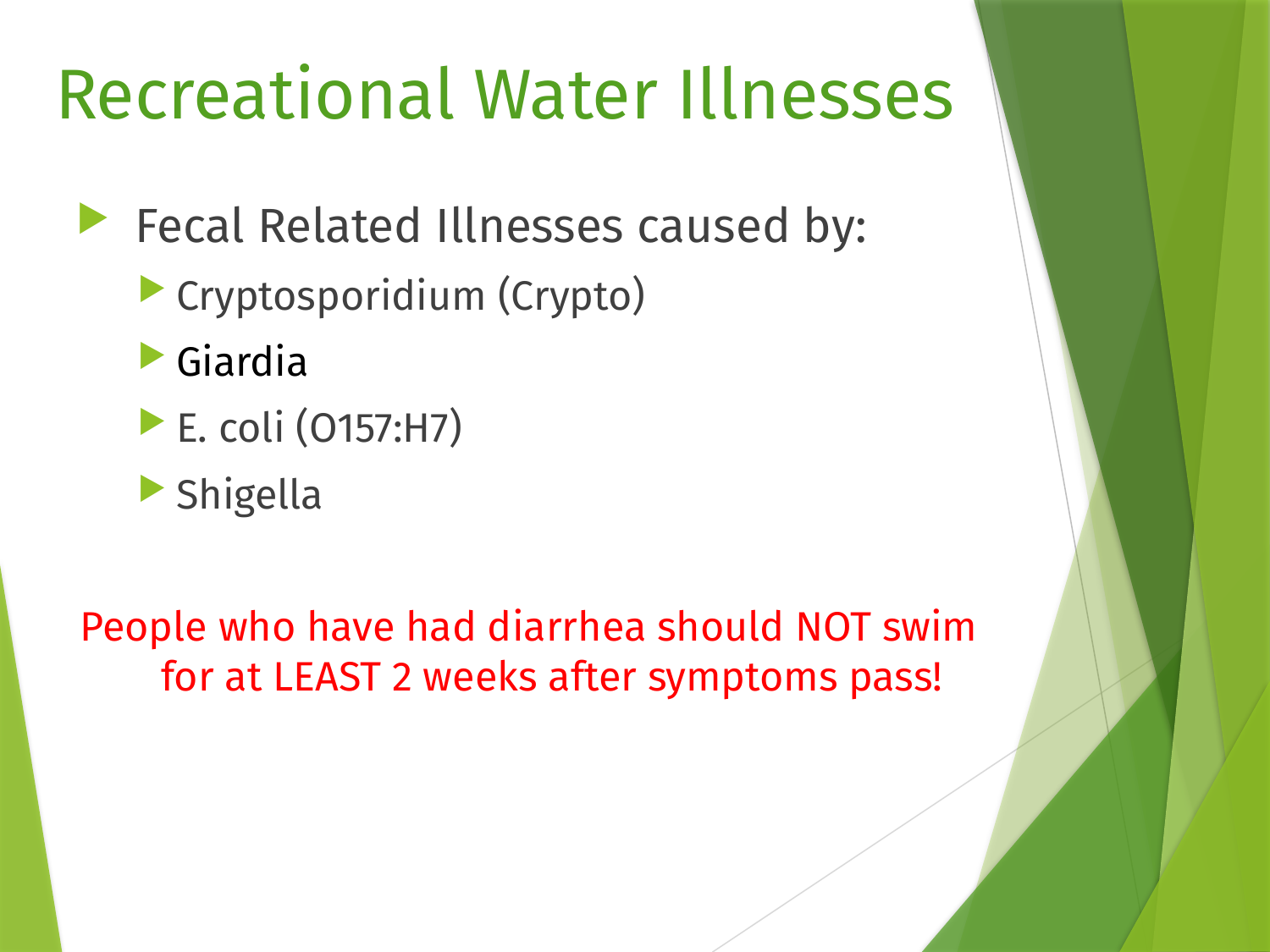

# Recreational Water Illnesses
 Fecal Related Illnesses caused by:
Cryptosporidium (Crypto)
Giardia
E. coli (O157:H7)
Shigella

People who have had diarrhea should NOT swim for at LEAST 2 weeks after symptoms pass!